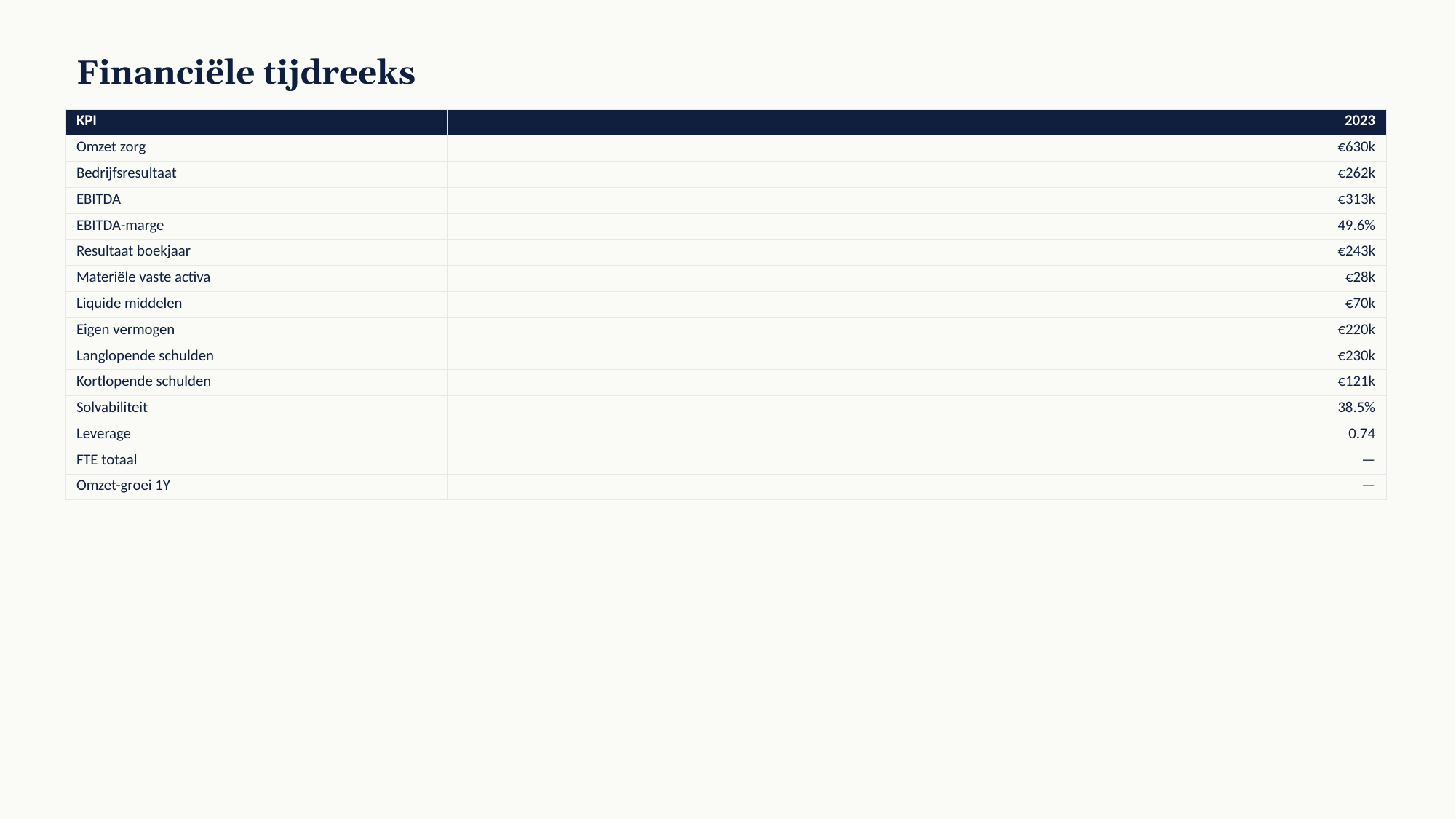

Financiële tijdreeks
| KPI | 2023 |
| --- | --- |
| Omzet zorg | €630k |
| Bedrijfsresultaat | €262k |
| EBITDA | €313k |
| EBITDA-marge | 49.6% |
| Resultaat boekjaar | €243k |
| Materiële vaste activa | €28k |
| Liquide middelen | €70k |
| Eigen vermogen | €220k |
| Langlopende schulden | €230k |
| Kortlopende schulden | €121k |
| Solvabiliteit | 38.5% |
| Leverage | 0.74 |
| FTE totaal | — |
| Omzet-groei 1Y | — |